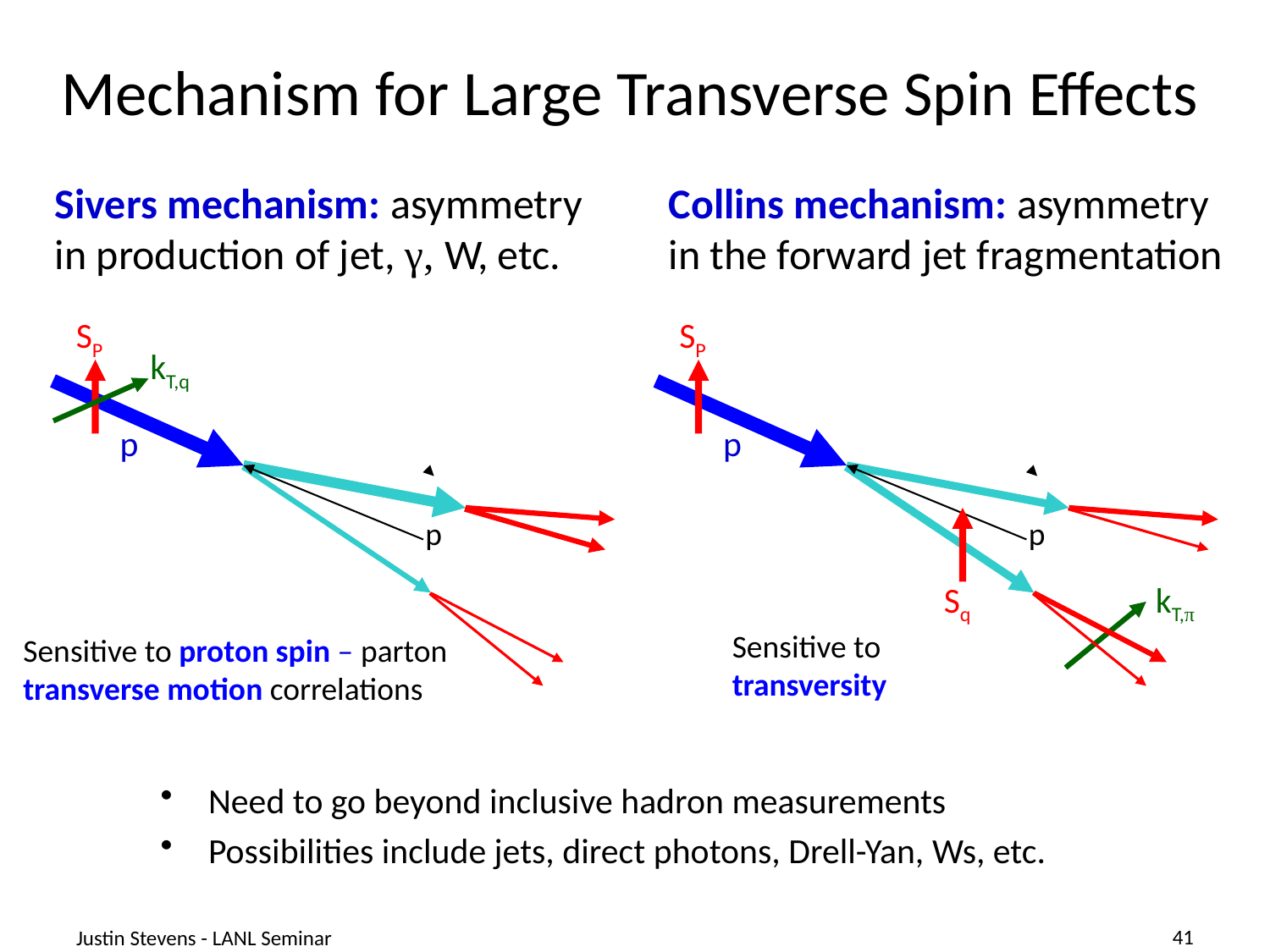

# Mechanism for Large Transverse Spin Effects
Sivers mechanism: asymmetry in production of jet, γ, W, etc.
Collins mechanism: asymmetry in the forward jet fragmentation
SP
SP
kT,q

p
p

p

p

Sq
kT,π

Sensitive to transversity

Sensitive to proton spin – parton transverse motion correlations
Need to go beyond inclusive hadron measurements
Possibilities include jets, direct photons, Drell-Yan, Ws, etc.

Justin Stevens - LANL Seminar
41